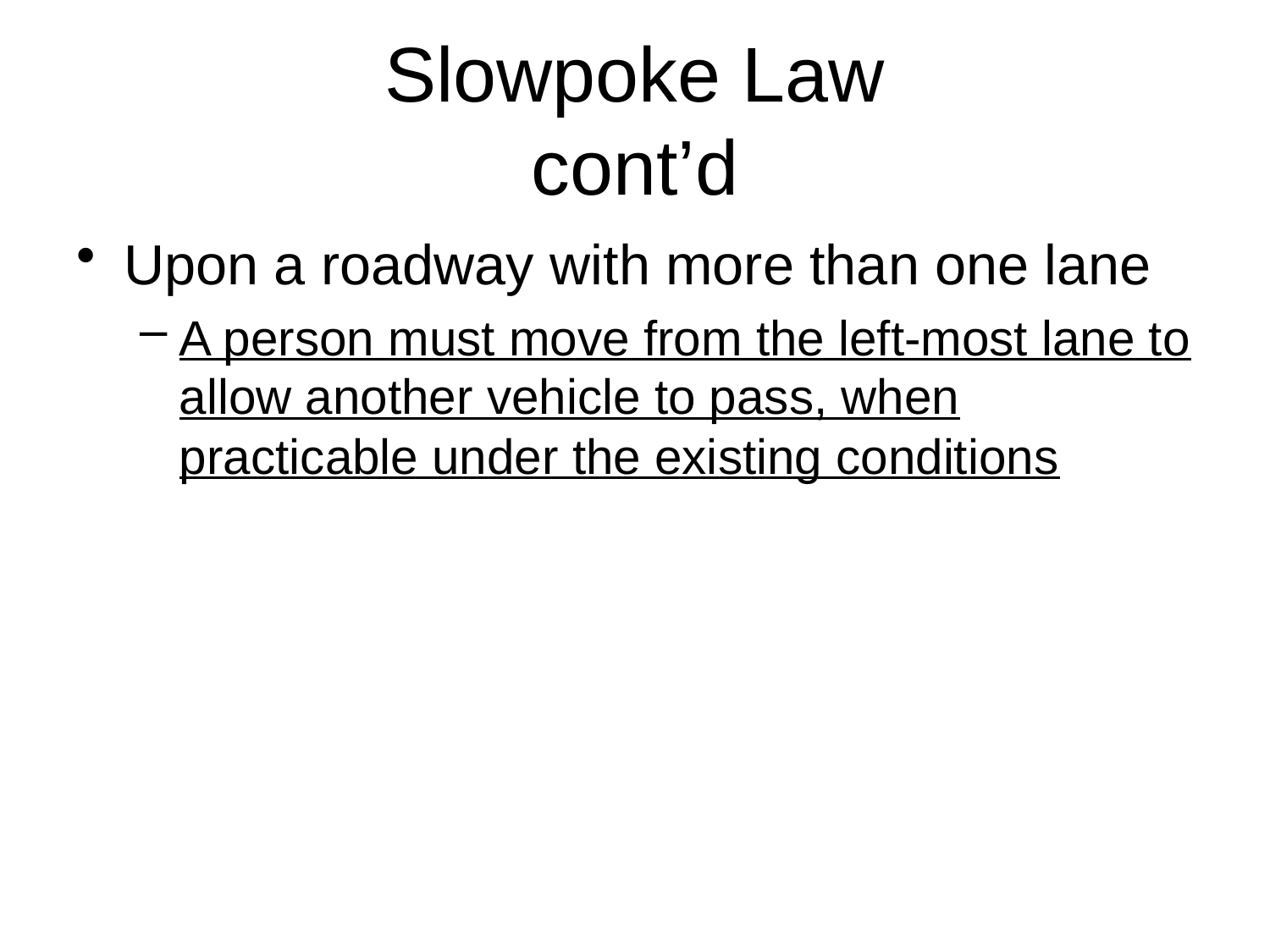

# Slowpoke Law cont’d
Upon a roadway with more than one lane
A person must move from the left-most lane to allow another vehicle to pass, when practicable under the existing conditions